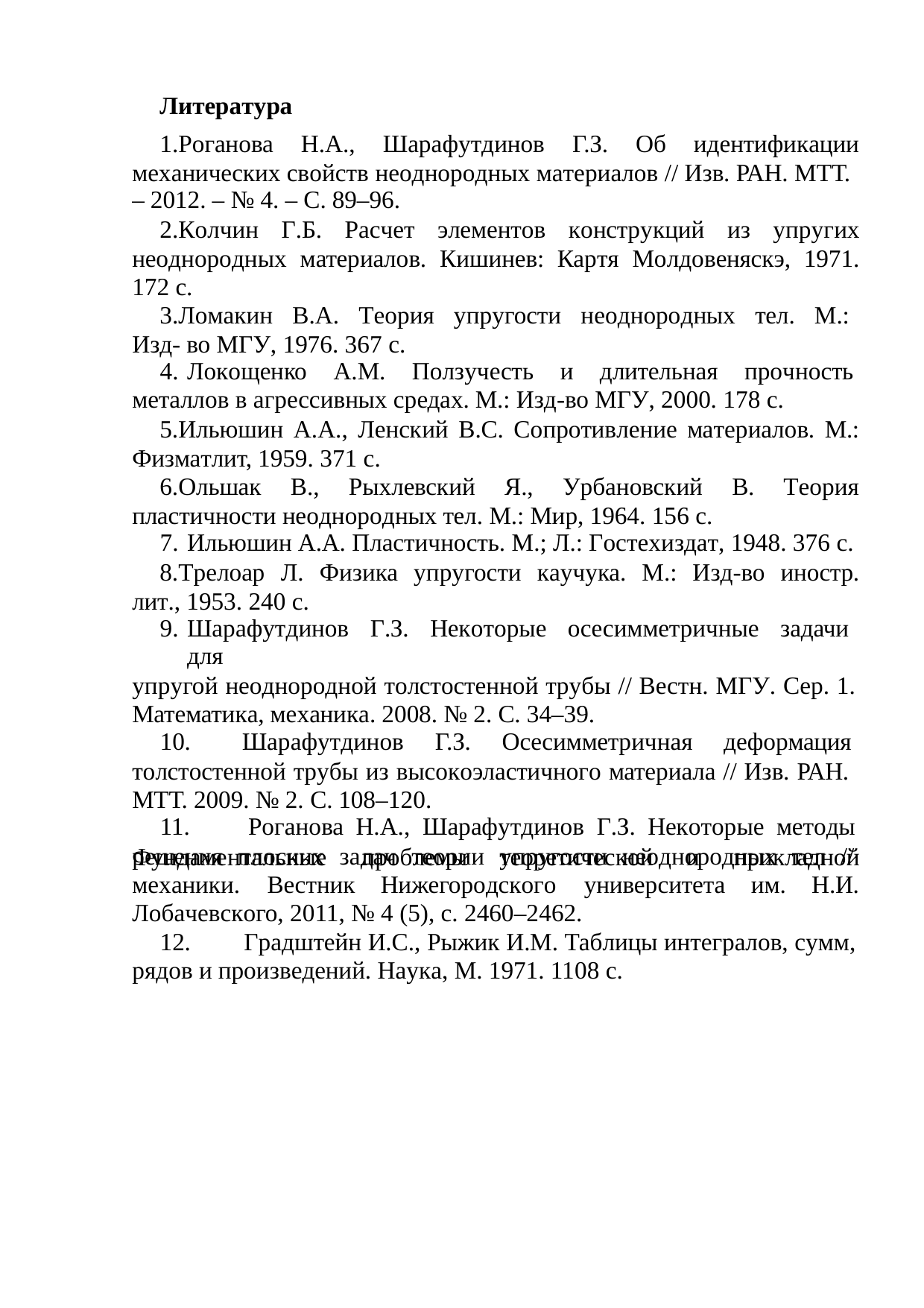

Литература
Роганова    Н.А.,    Шарафутдинов    Г.З.    Об    идентификации механических свойств неоднородных материалов // Изв. РАН. МТТ.
– 2012. – № 4. – С. 89–96.
Колчин   Г.Б.   Расчет   элементов   конструкций   из   упругих неоднородных  материалов.  Кишинев:  Картя  Молдовеняскэ,  1971. 172 с.
Ломакин  В.А.  Теория  упругости  неоднородных  тел.  М.:  Изд- во МГУ, 1976. 367 с.
Локощенко    А.М.    Ползучесть    и    длительная    прочность
металлов в агрессивных средах. М.: Изд-во МГУ, 2000. 178 с.
Ильюшин А.А., Ленский В.С. Сопротивление материалов. М.: Физматлит, 1959. 371 с.
Ольшак    В.,    Рыхлевский    Я.,    Урбановский    В.    Теория пластичности неоднородных тел. М.: Мир, 1964. 156 с.
Ильюшин А.А. Пластичность. М.; Л.: Гостехиздат, 1948. 376 с.
Трелоар  Л.  Физика  упругости  каучука.  М.:  Изд-во  иностр. лит., 1953. 240 с.
Шарафутдинов  Г.З.  Некоторые  осесимметричные  задачи  для
упругой неоднородной толстостенной трубы // Вестн. МГУ. Сер. 1. Математика, механика. 2008. № 2. С. 34–39.
Шарафутдинов     Г.З.     Осесимметричная     деформация
толстостенной трубы из высокоэластичного материала // Изв. РАН. МТТ. 2009. № 2. С. 108–120.
Роганова  Н.А.,  Шарафутдинов  Г.З.  Некоторые  методы
решения  плоских  задач  теории  упругости  неоднородных  тел  //
Фундаментальные	проблемы
теоретической
и	прикладной
механики.	Вестник	Нижегородского	университета	им.	Н.И. Лобачевского, 2011, № 4 (5), с. 2460–2462.
12.	Градштейн И.С., Рыжик И.М. Таблицы интегралов, сумм, рядов и произведений. Наука, М. 1971. 1108 с.